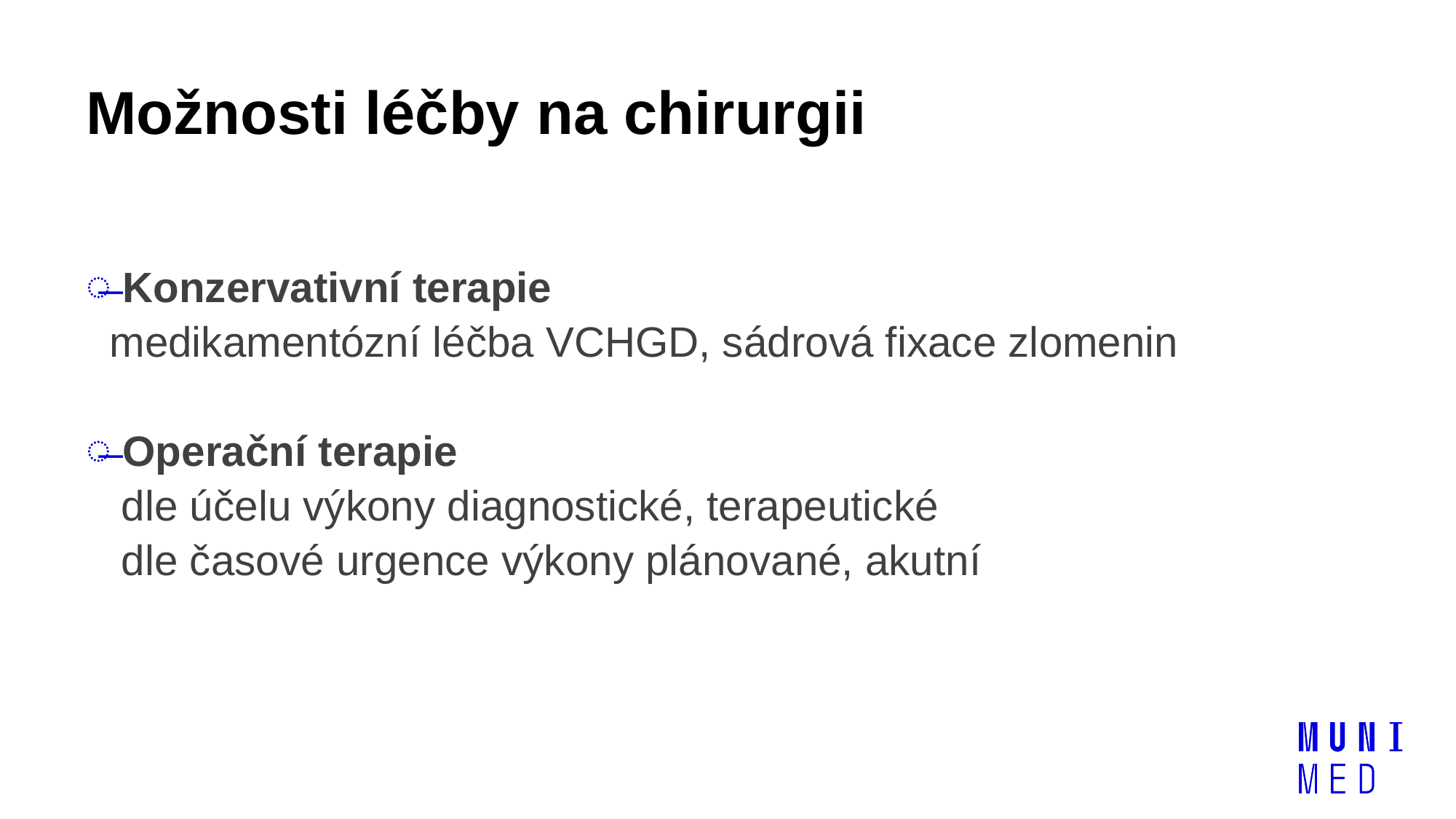

# Možnosti léčby na chirurgii

 Konzervativní terapie
  medikamentózní léčba VCHGD, sádrová fixace zlomenin

 Operační terapie
   dle účelu výkony diagnostické, terapeutické
   dle časové urgence výkony plánované, akutní